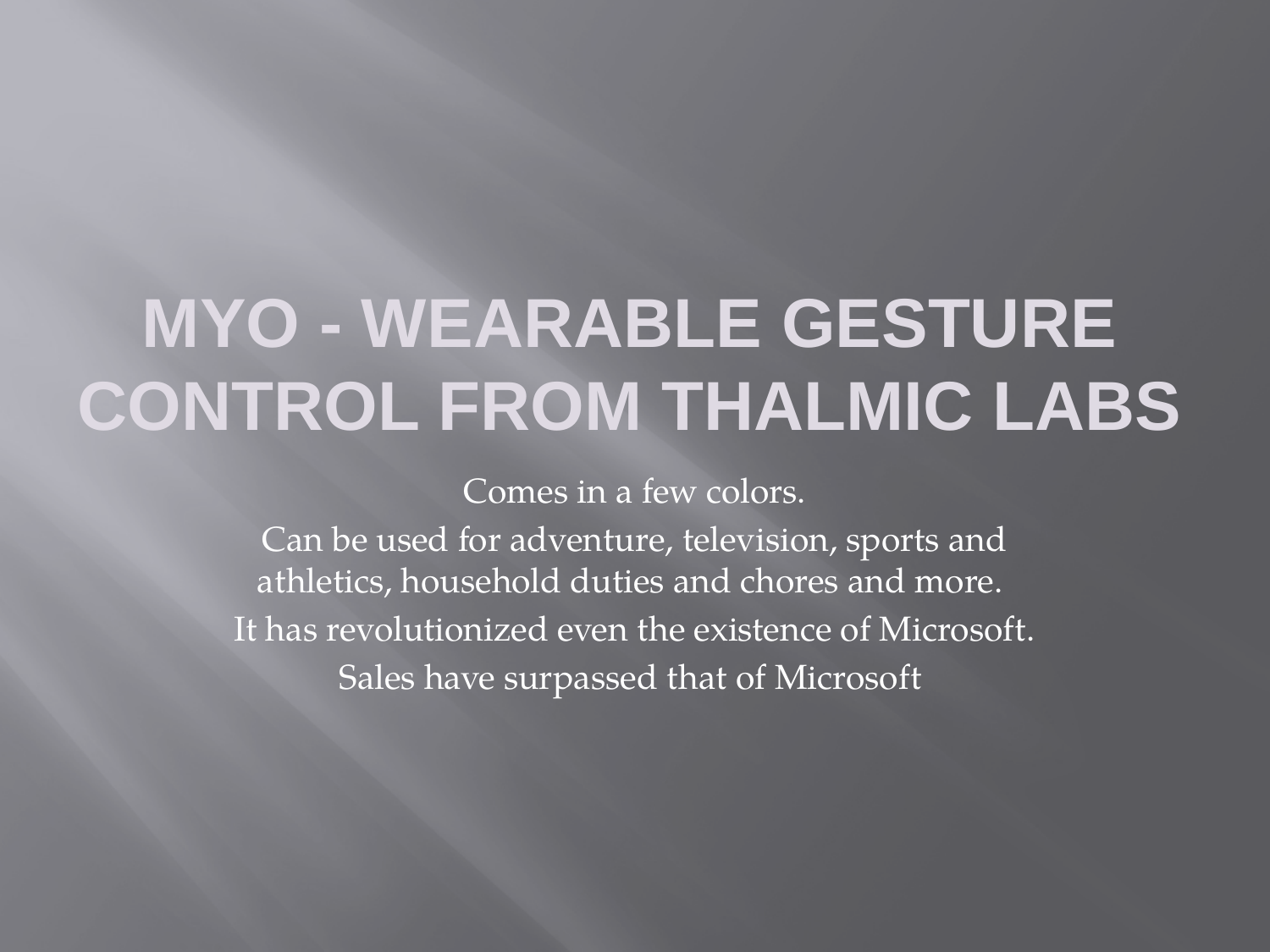

# MYO - Wearable Gesture Control from Thalmic Labs
Comes in a few colors.
Can be used for adventure, television, sports and athletics, household duties and chores and more.
It has revolutionized even the existence of Microsoft.
Sales have surpassed that of Microsoft